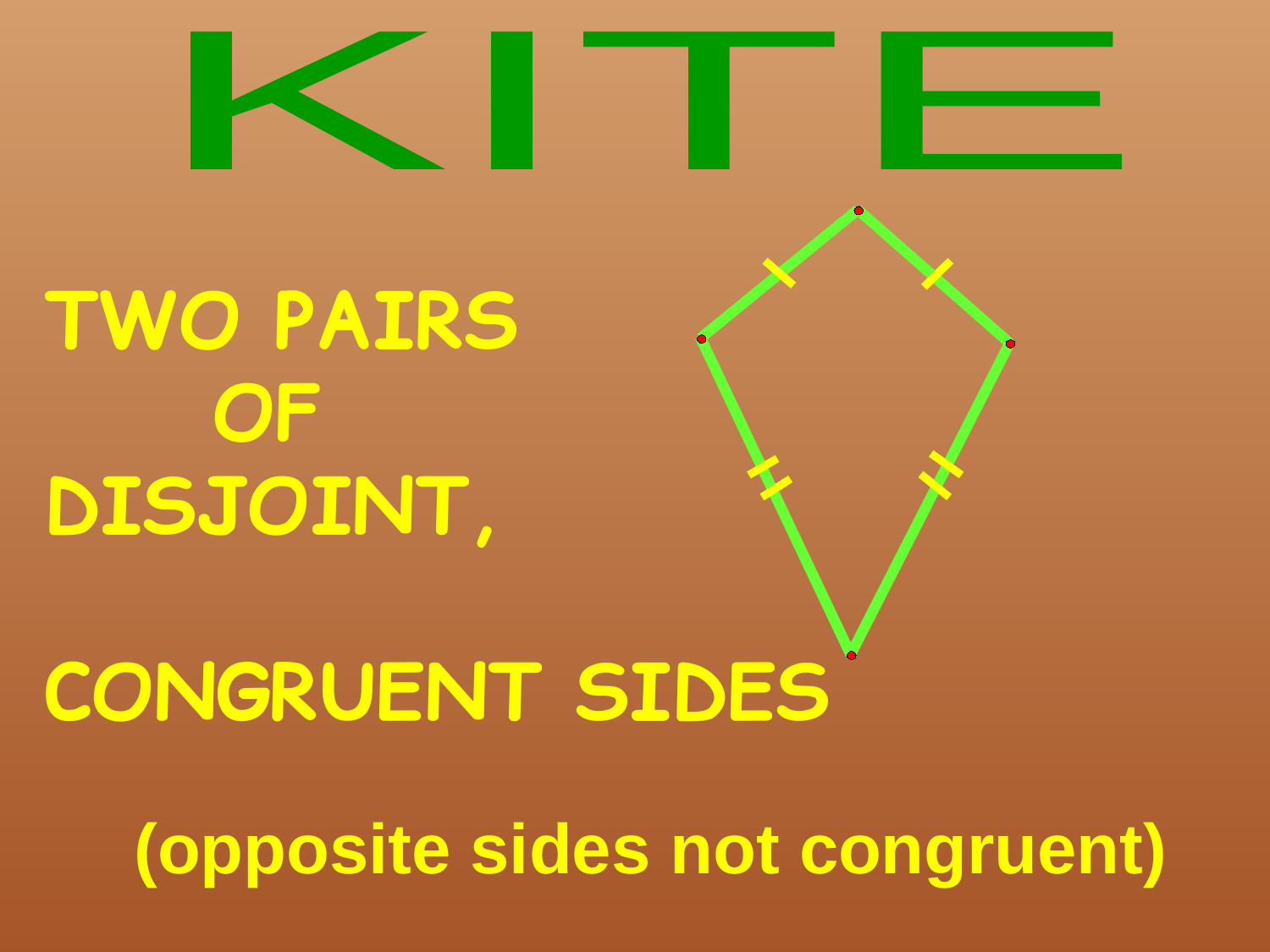

KITE

TWO PAIRS
     OF
DISJOINT,

CONGRUENT SIDES

(opposite sides not congruent)